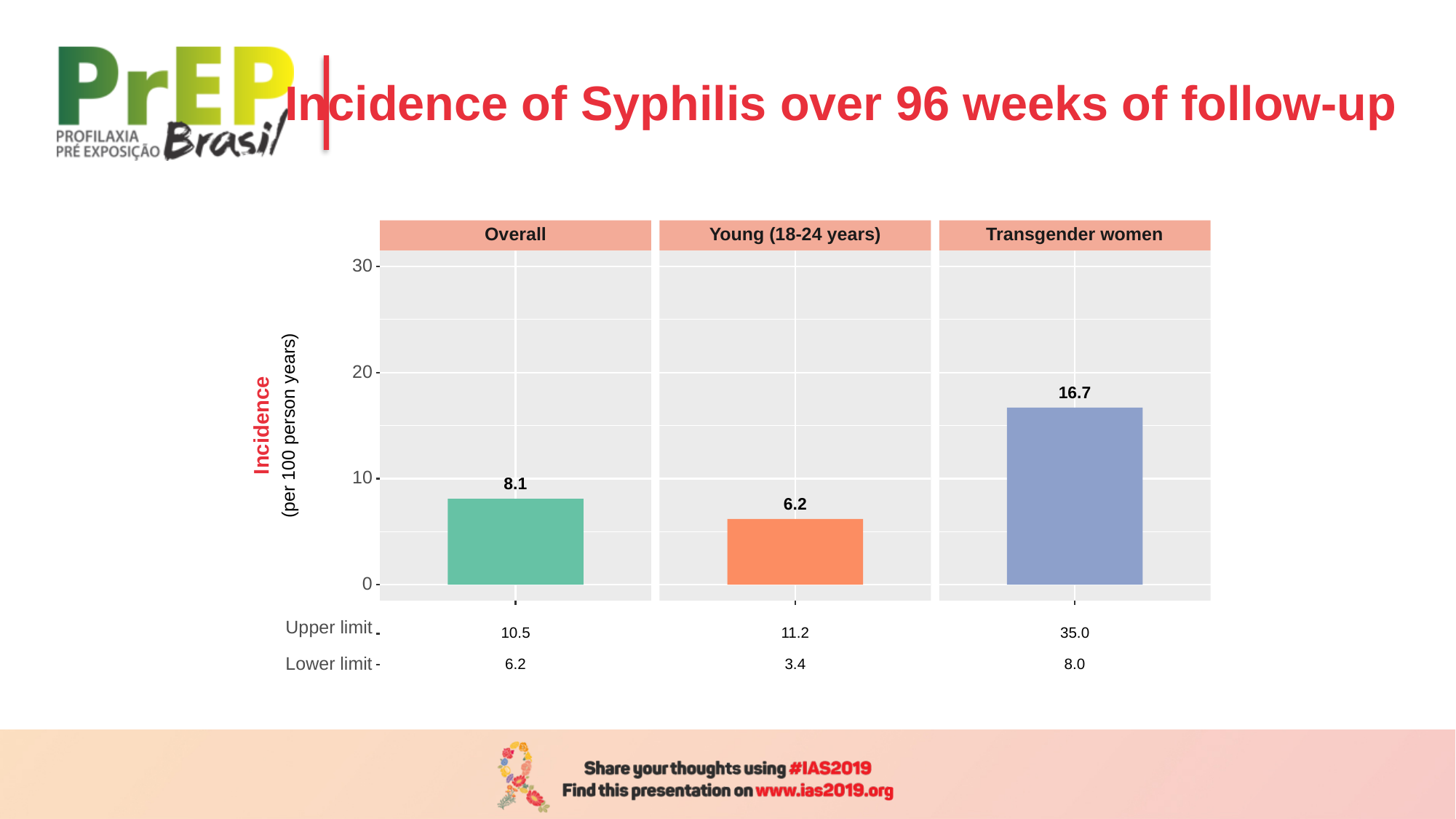

Incidence of Syphilis over 96 weeks of follow-up

Young (18-24 years)
Transgender women
Overall

30

20

16.7

(per 100 person years)
Incidence

10

8.1

6.2

0

Upper limit
10.5
35.0
11.2

Lower limit
6.2
3.4
8.0